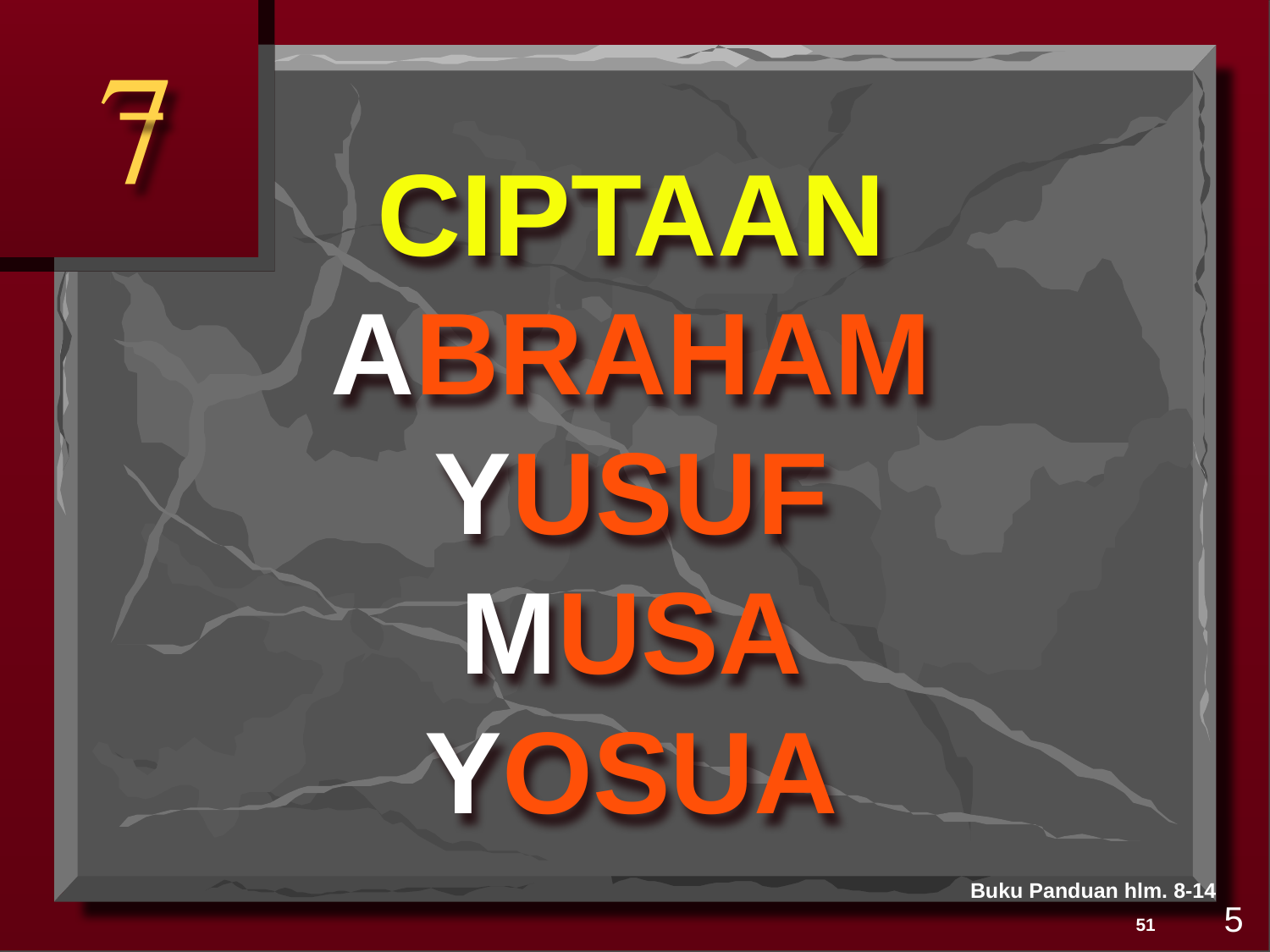

7

CIPTAAN
ABRAHAM
YUSUF
MUSA
YOSUA

Buku Panduan hlm. 8-14
5

51